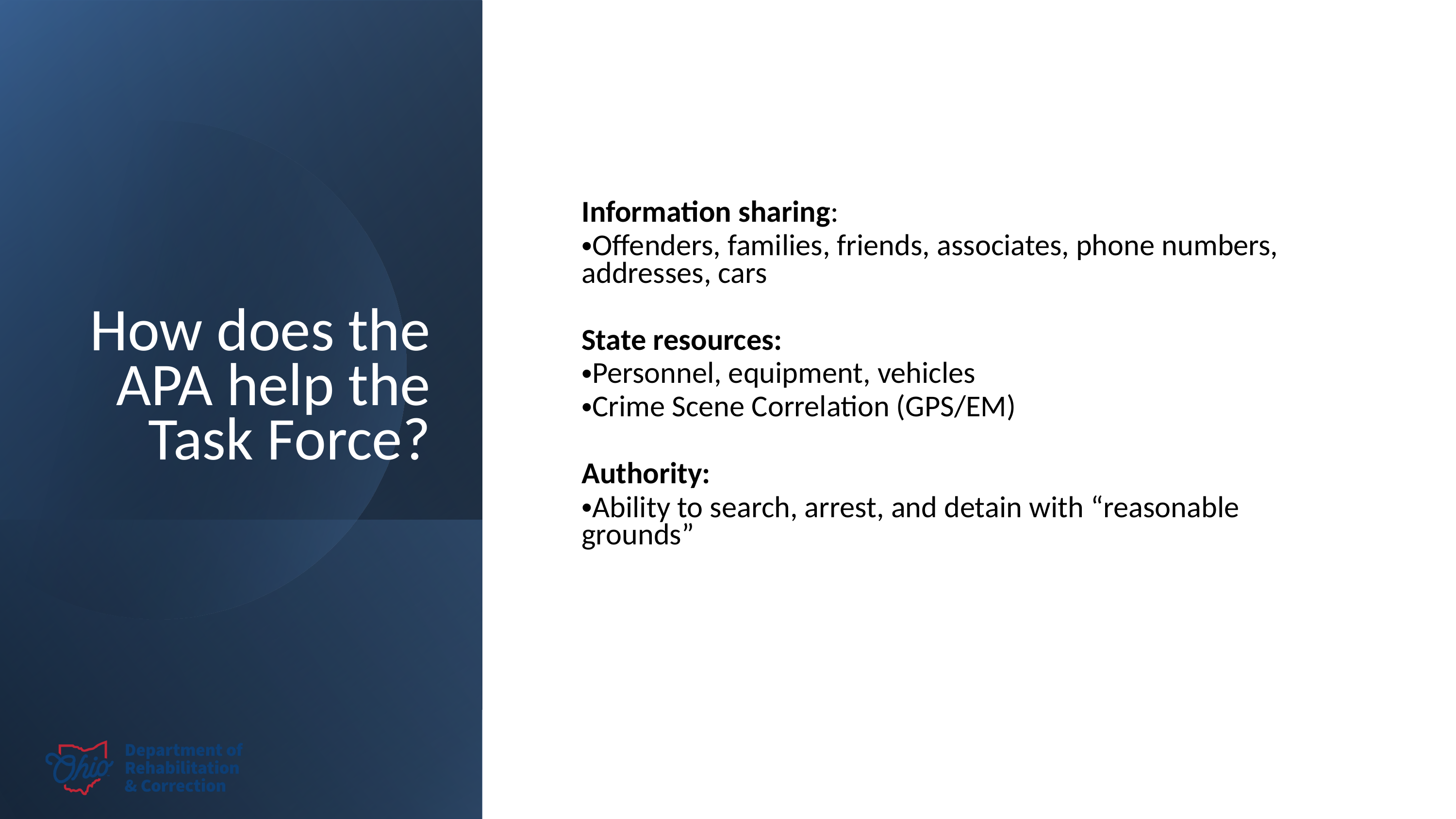

# How does the APA help the Task Force?
Information sharing:
Offenders, families, friends, associates, phone numbers, addresses, cars

State resources:
Personnel, equipment, vehicles
Crime Scene Correlation (GPS/EM)

Authority:
Ability to search, arrest, and detain with “reasonable grounds”